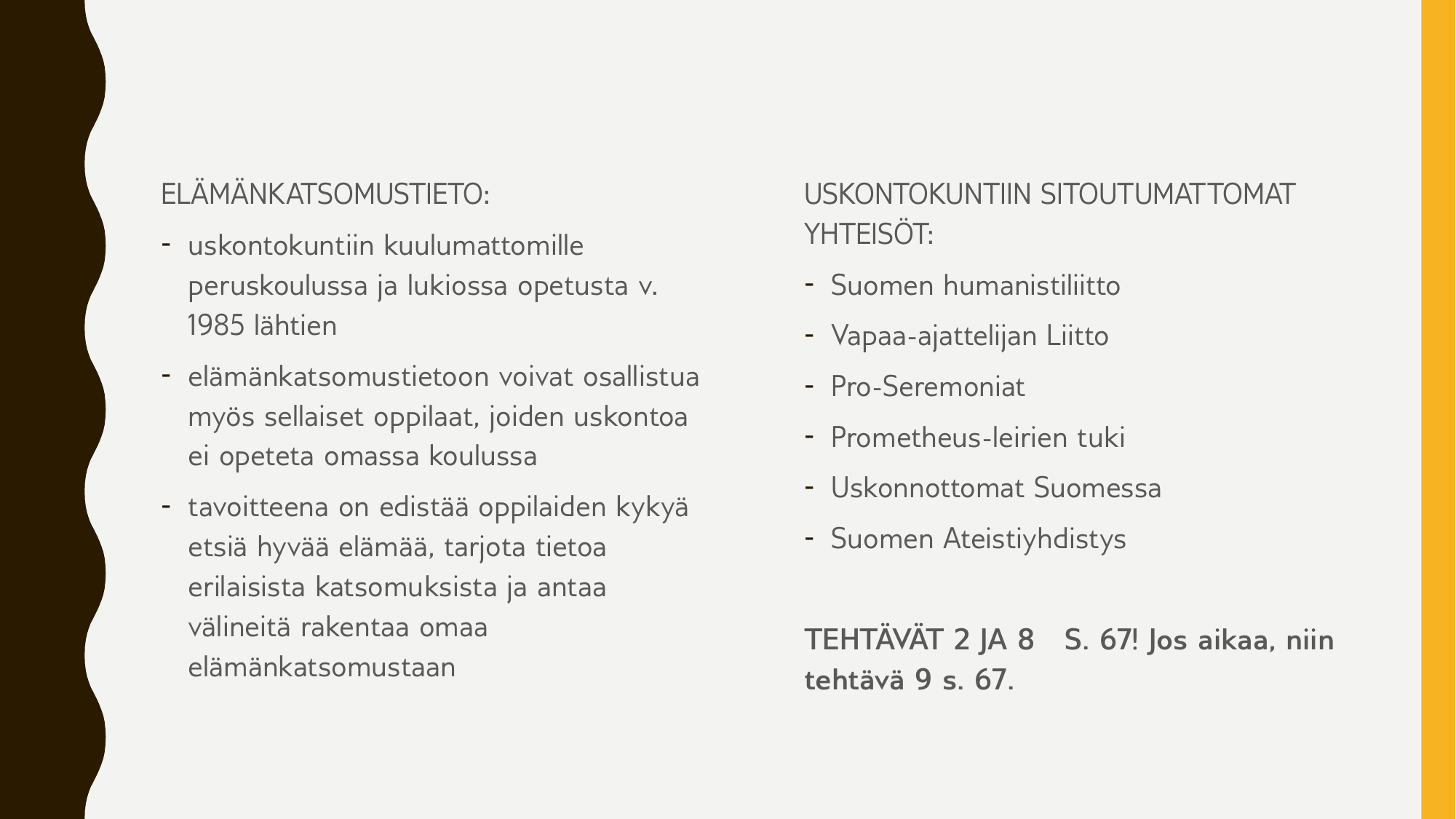

#
ELÄMÄNKATSOMUSTIETO:
uskontokuntiin kuulumattomille peruskoulussa ja lukiossa opetusta v. 1985 lähtien
elämänkatsomustietoon voivat osallistua myös sellaiset oppilaat, joiden uskontoa ei opeteta omassa koulussa
tavoitteena on edistää oppilaiden kykyä etsiä hyvää elämää, tarjota tietoa erilaisista katsomuksista ja antaa välineitä rakentaa omaa elämänkatsomustaan
USKONTOKUNTIIN SITOUTUMATTOMAT YHTEISÖT:
Suomen humanistiliitto
Vapaa-ajattelijan Liitto
Pro-Seremoniat
Prometheus-leirien tuki
Uskonnottomat Suomessa
Suomen Ateistiyhdistys

TEHTÄVÄT 2 JA 8   S. 67! Jos aikaa, niin tehtävä 9 s. 67.